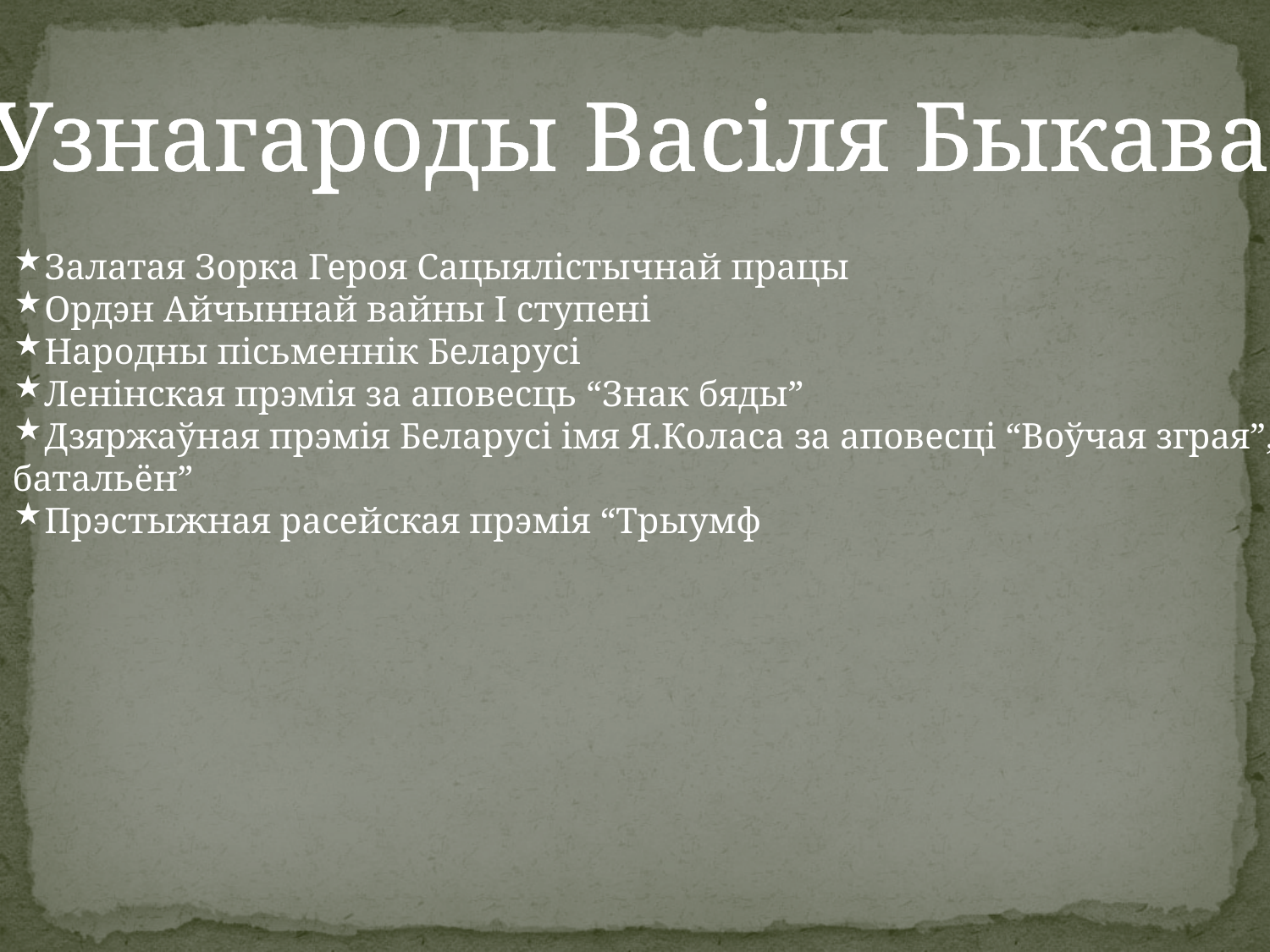

Узнагароды Васіля Быкава
Залатая Зорка Героя Сацыялістычнай працы
Ордэн Айчыннай вайны І ступені
Народны пісьменнік Беларусі
Ленінская прэмія за аповесць “Знак бяды”
Дзяржаўная прэмія Беларусі імя Я.Коласа за аповесці “Воўчая зграя”, “Яго батальён”
Прэстыжная расейская прэмія “Трыумф